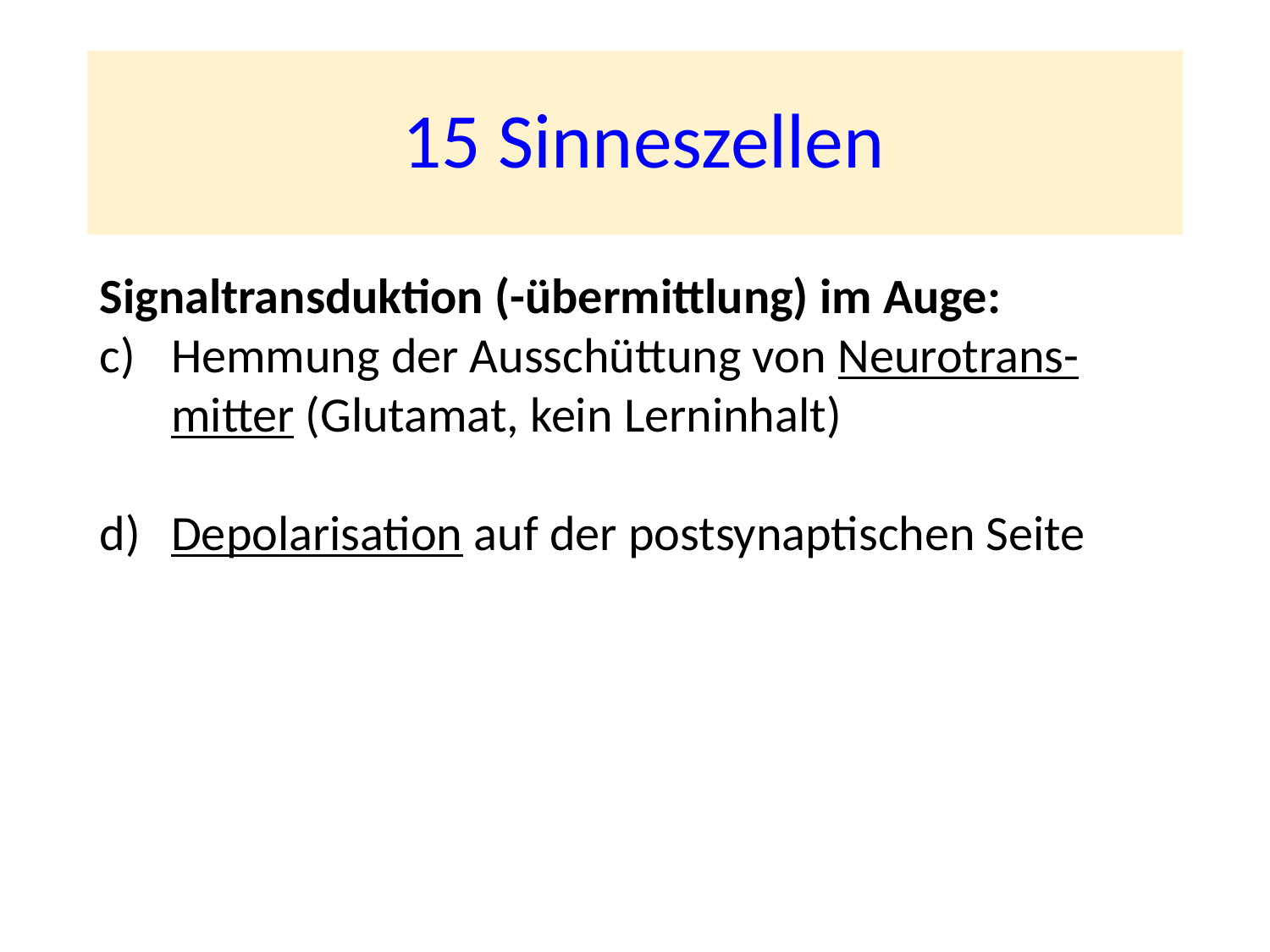

# 15 Sinneszellen
Signaltransduktion (-übermittlung) im Auge:
Hemmung der Ausschüttung von Neurotrans-mitter (Glutamat, kein Lerninhalt)

Depolarisation auf der postsynaptischen Seite